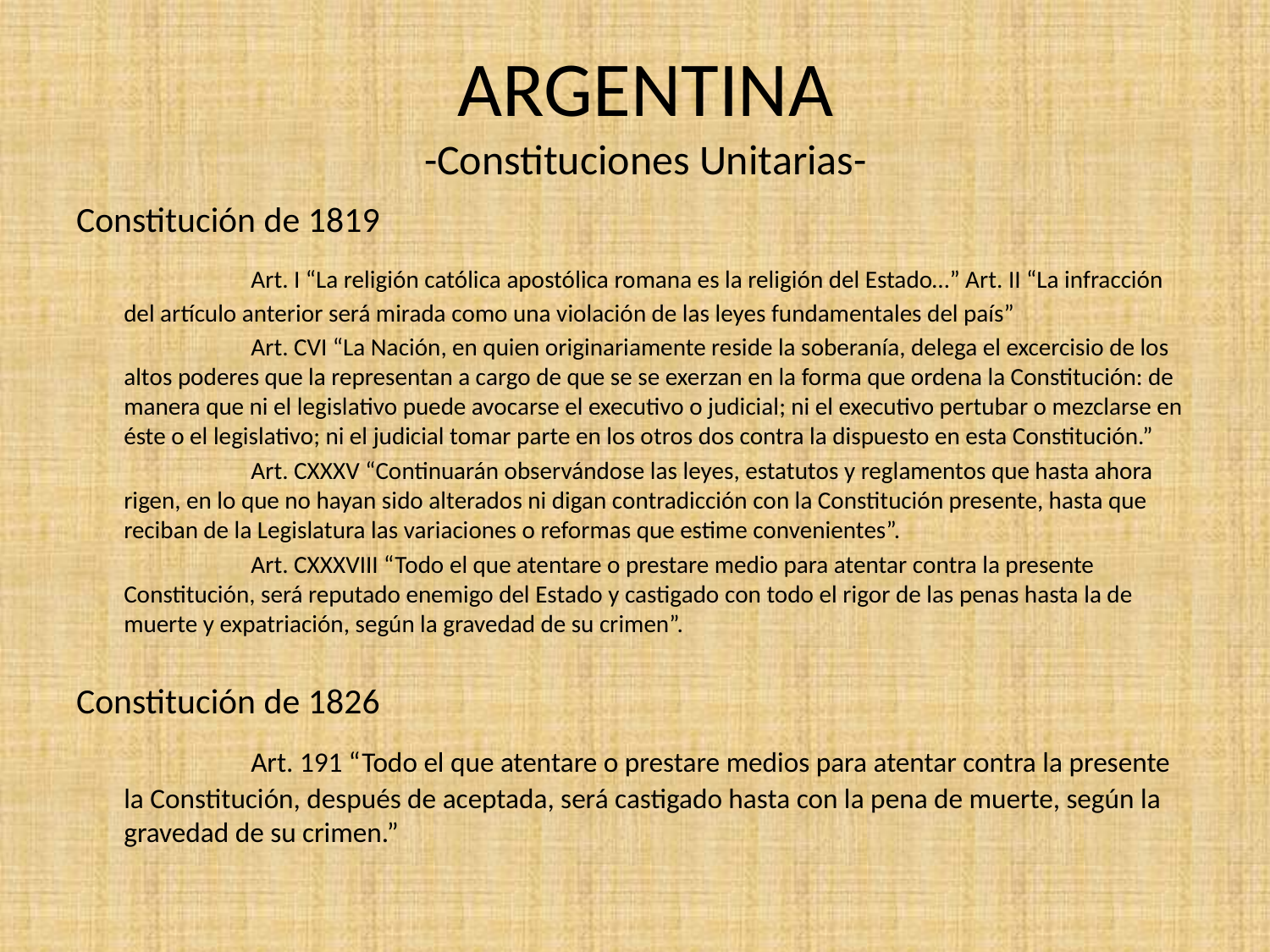

# ARGENTINA -Constituciones Unitarias-
Constitución de 1819
		Art. I “La religión católica apostólica romana es la religión del Estado…” Art. II “La infracción del artículo anterior será mirada como una violación de las leyes fundamentales del país”
		Art. CVI “La Nación, en quien originariamente reside la soberanía, delega el excercisio de los altos poderes que la representan a cargo de que se se exerzan en la forma que ordena la Constitución: de manera que ni el legislativo puede avocarse el executivo o judicial; ni el executivo pertubar o mezclarse en éste o el legislativo; ni el judicial tomar parte en los otros dos contra la dispuesto en esta Constitución.”
		Art. CXXXV “Continuarán observándose las leyes, estatutos y reglamentos que hasta ahora rigen, en lo que no hayan sido alterados ni digan contradicción con la Constitución presente, hasta que reciban de la Legislatura las variaciones o reformas que estime convenientes”.
		Art. CXXXVIII “Todo el que atentare o prestare medio para atentar contra la presente Constitución, será reputado enemigo del Estado y castigado con todo el rigor de las penas hasta la de muerte y expatriación, según la gravedad de su crimen”.

Constitución de 1826
		Art. 191 “Todo el que atentare o prestare medios para atentar contra la presente la Constitución, después de aceptada, será castigado hasta con la pena de muerte, según la gravedad de su crimen.”